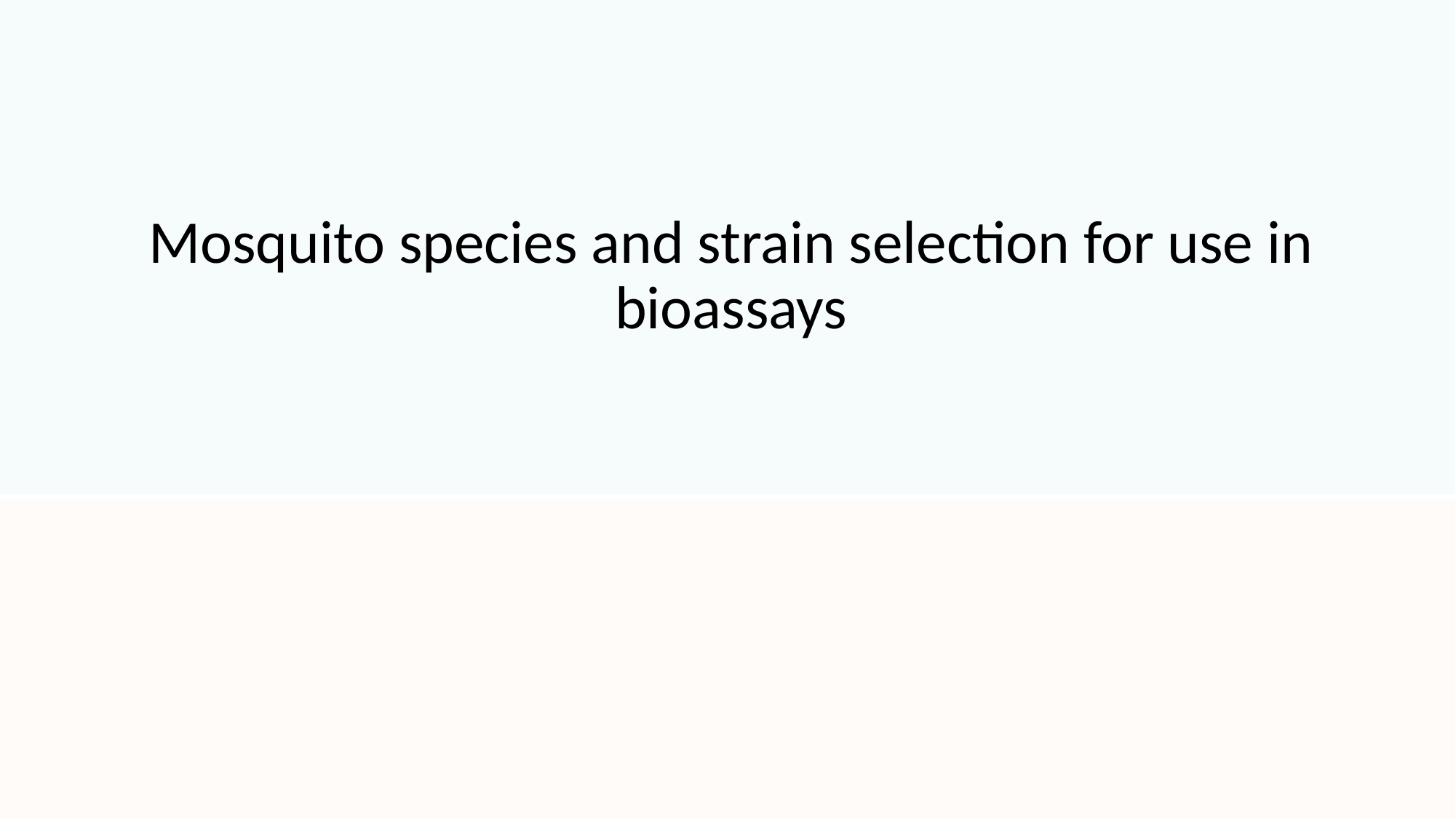

# Mosquito species and strain selection for use in bioassays